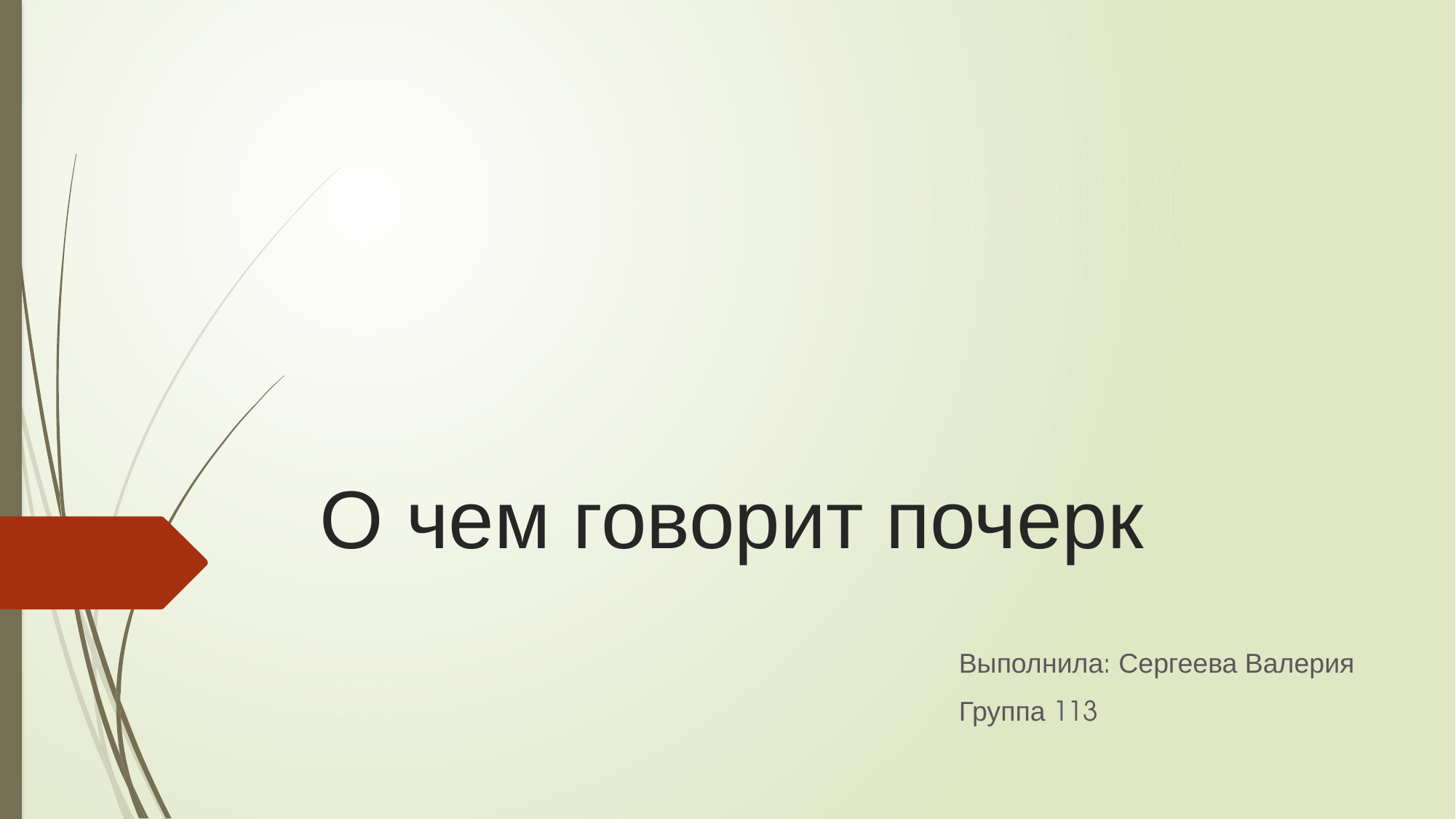

# О чем говорит почерк
Выполнила: Сергеева Валерия
Группа 113